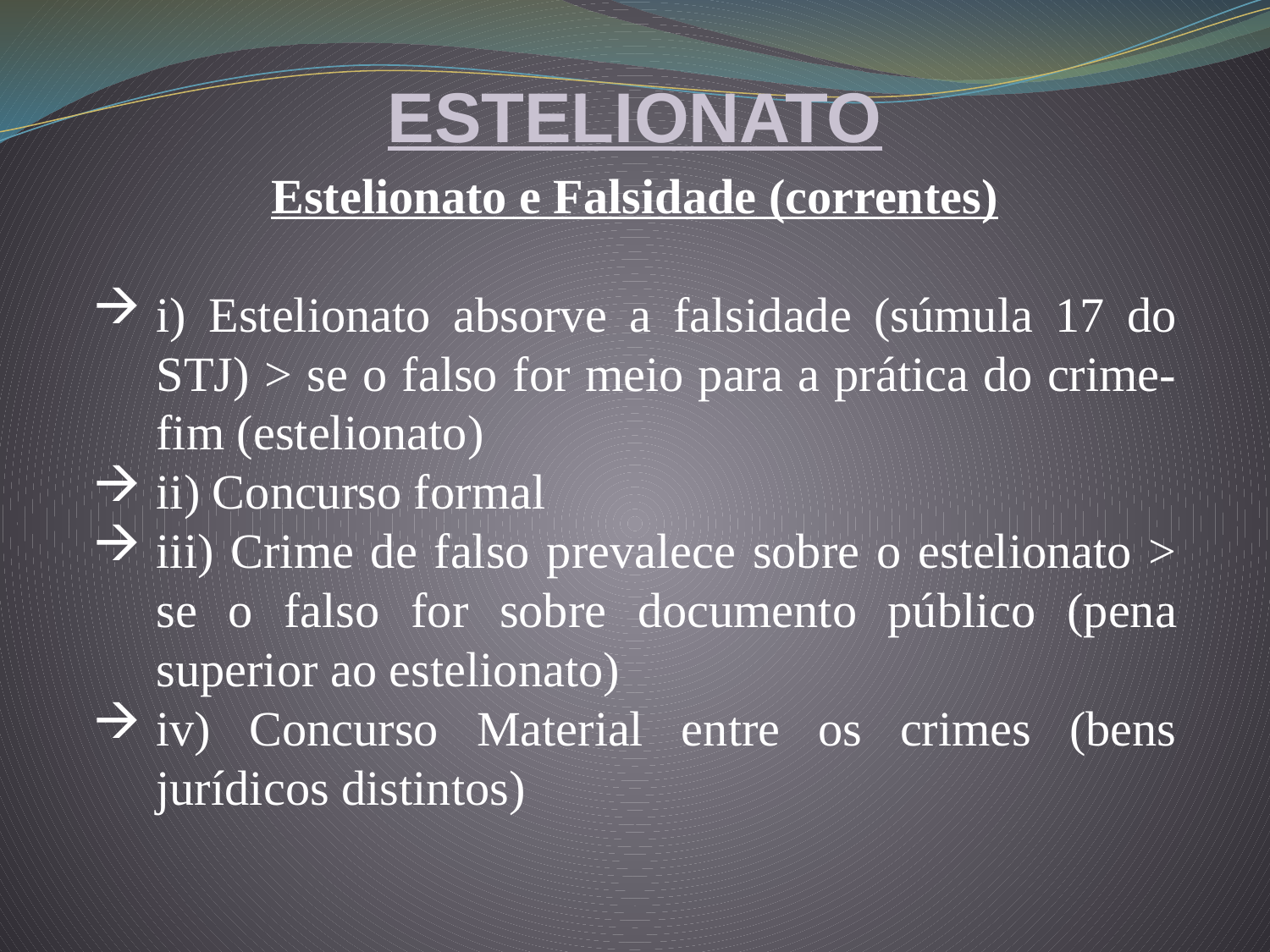

ESTELIONATO
Estelionato e Falsidade (correntes)

i) Estelionato absorve a falsidade (súmula 17 do STJ) > se o falso for meio para a prática do crime-fim (estelionato)
ii) Concurso formal
iii) Crime de falso prevalece sobre o estelionato > se o falso for sobre documento público (pena superior ao estelionato)
iv) Concurso Material entre os crimes (bens jurídicos distintos)